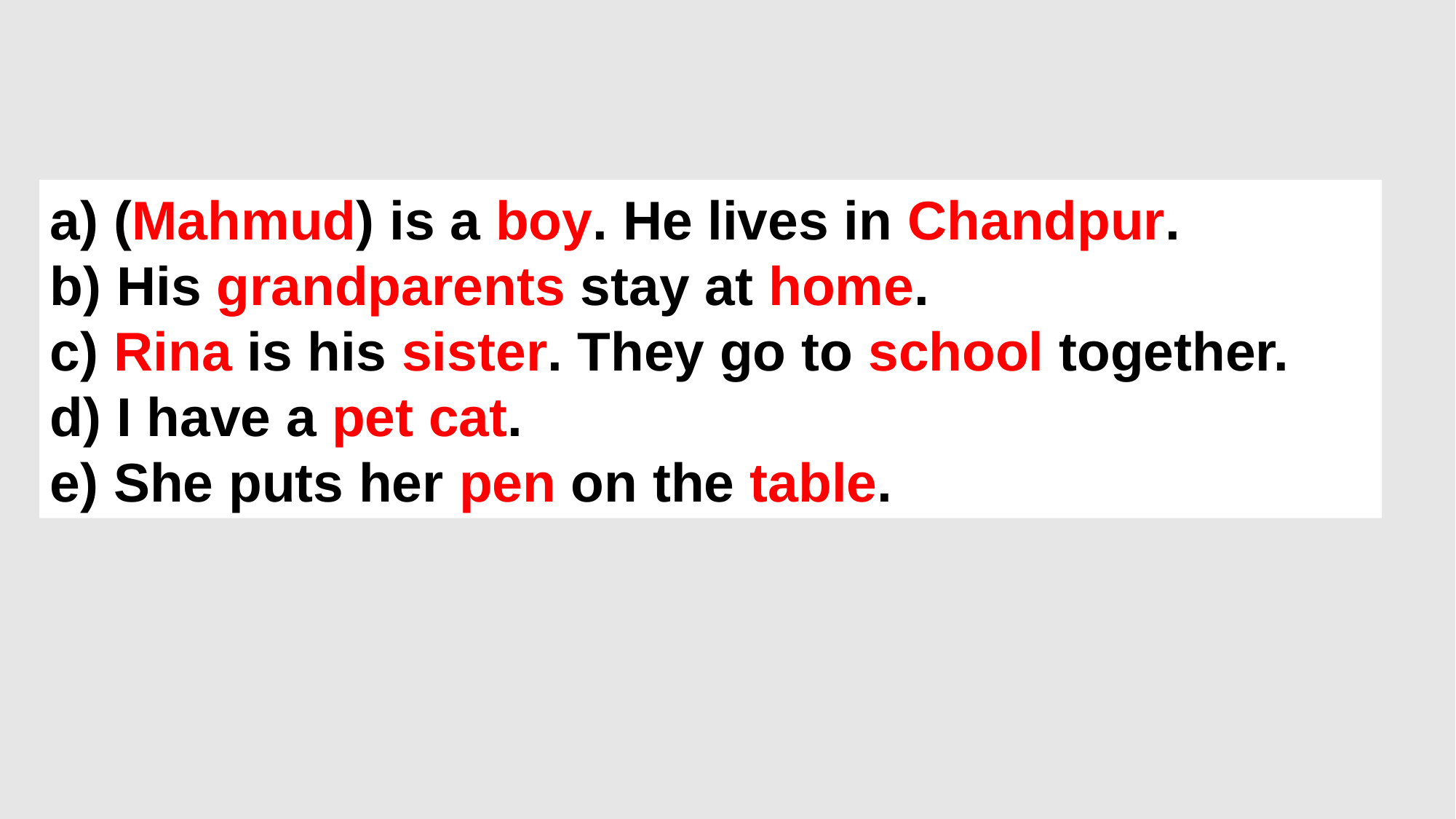

a) (Mahmud) is a boy. He lives in Chandpur.
b) His grandparents stay at home.
c) Rina is his sister. They go to school together.
d) I have a pet cat.
e) She puts her pen on the table.